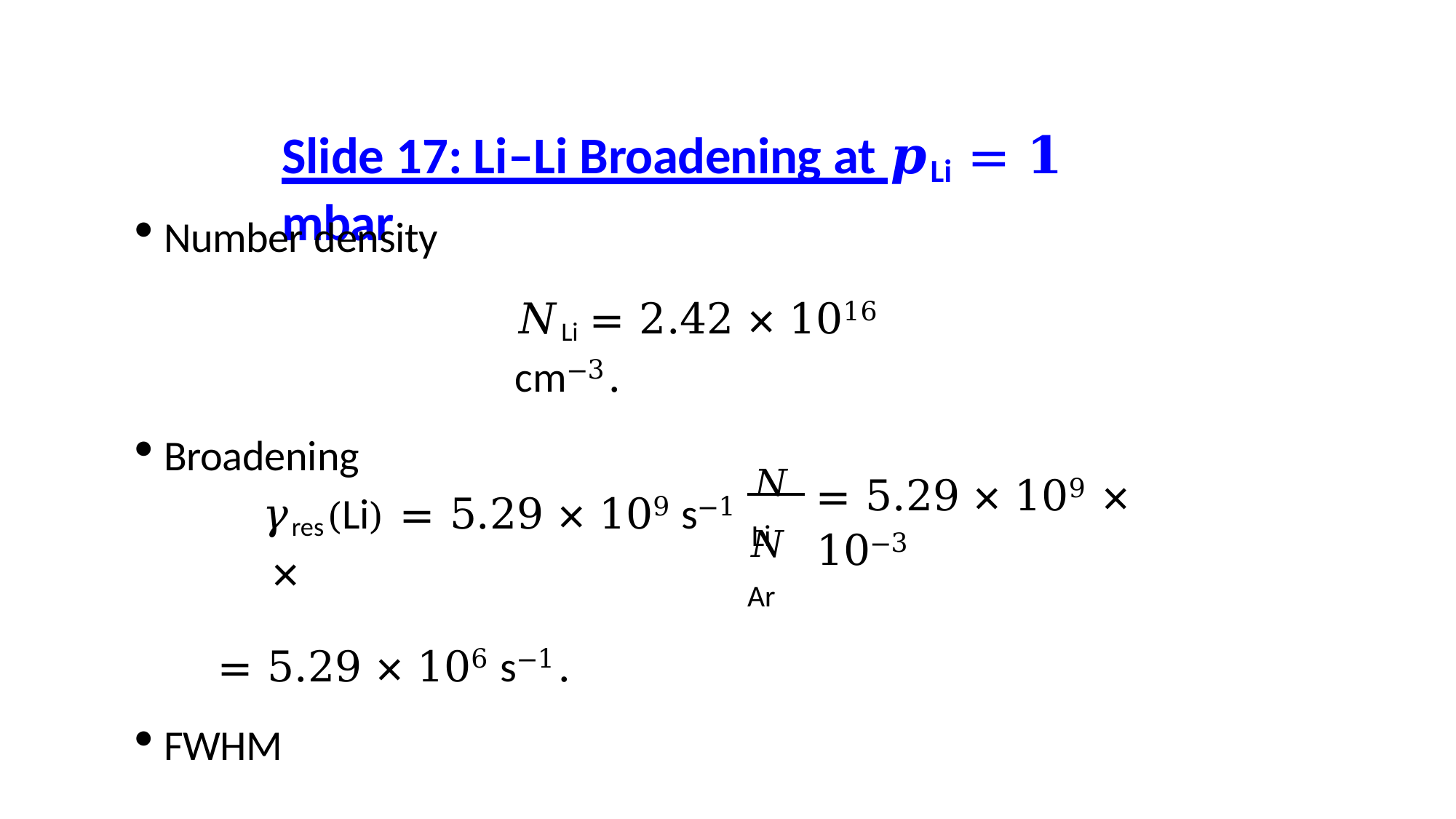

Slide 17: Li–Li Broadening at 𝒑Li	= 𝟏 mbar
Number density
𝑁Li  = 2.42 × 1016 cm−3.
Broadening
𝑁Li
= 5.29 × 109  × 10−3
𝛾res(Li) = 5.29 × 109 s−1  ×
= 5.29 × 106 s−1.
FWHM

𝑁Ar